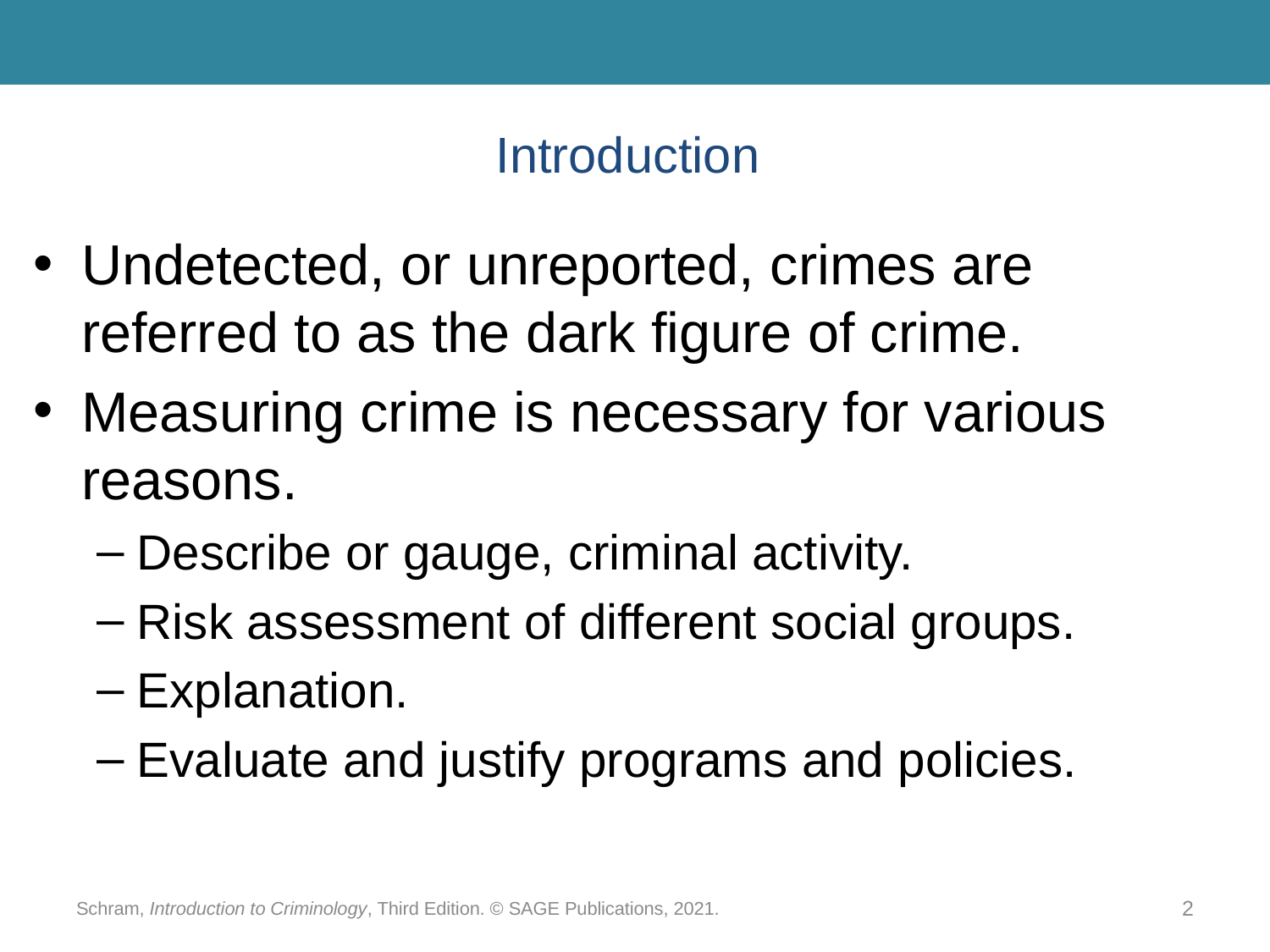

# Introduction
Undetected, or unreported, crimes are referred to as the dark figure of crime.
Measuring crime is necessary for various reasons.
Describe or gauge, criminal activity.
Risk assessment of different social groups.
Explanation.
Evaluate and justify programs and policies.

Schram, Introduction to Criminology, Third Edition. © SAGE Publications, 2021.
2